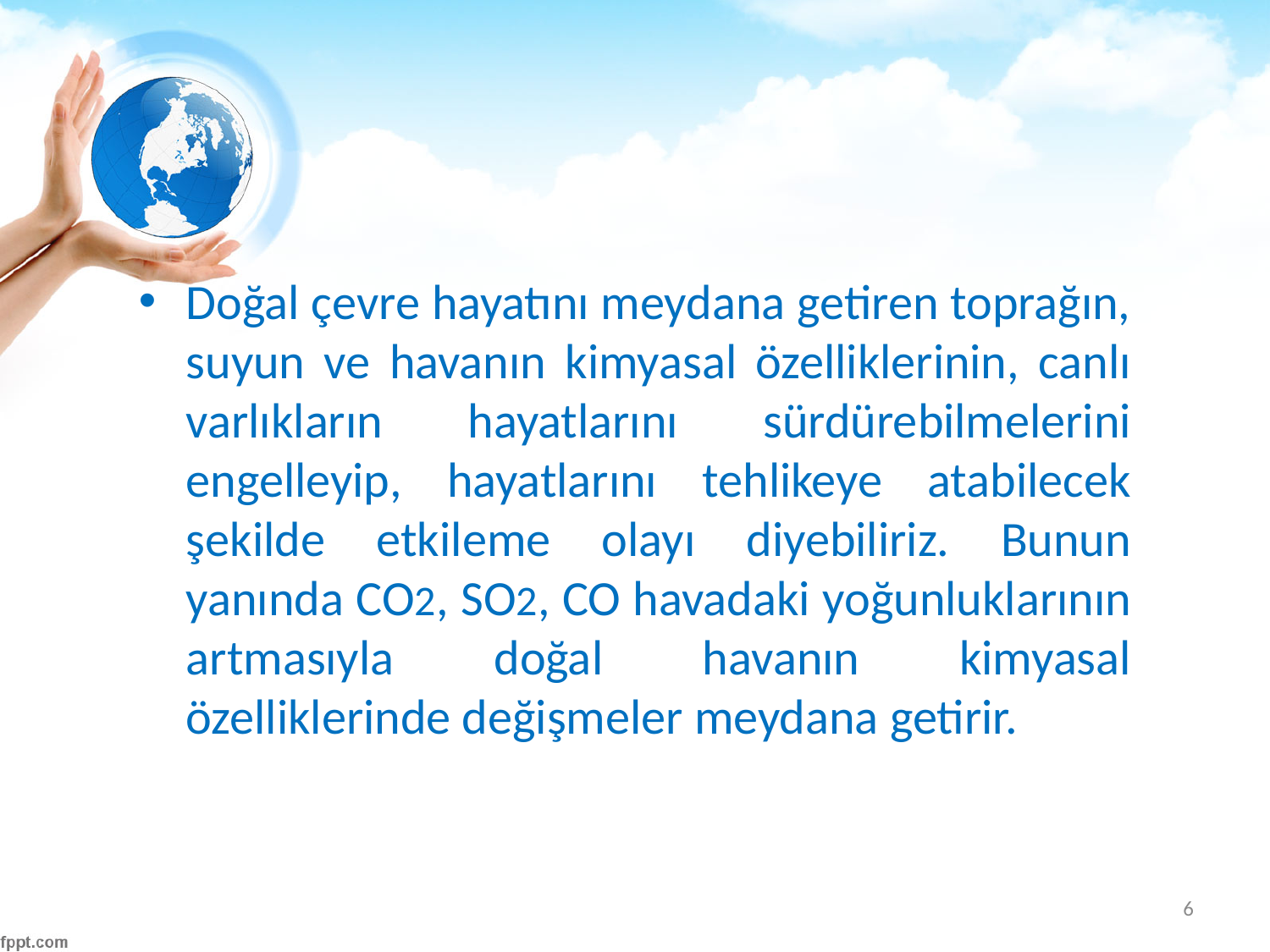

#
Doğal çevre hayatını meydana getiren toprağın, suyun ve havanın kimyasal özelliklerinin, canlı varlıkların hayatlarını sürdürebilmelerini engelleyip, hayatlarını tehlikeye atabilecek şekilde etkileme olayı diyebiliriz. Bunun yanında CO2, SO2, CO havadaki yoğunluklarının artmasıyla doğal havanın kimyasal özelliklerinde değişmeler meydana getirir.
6